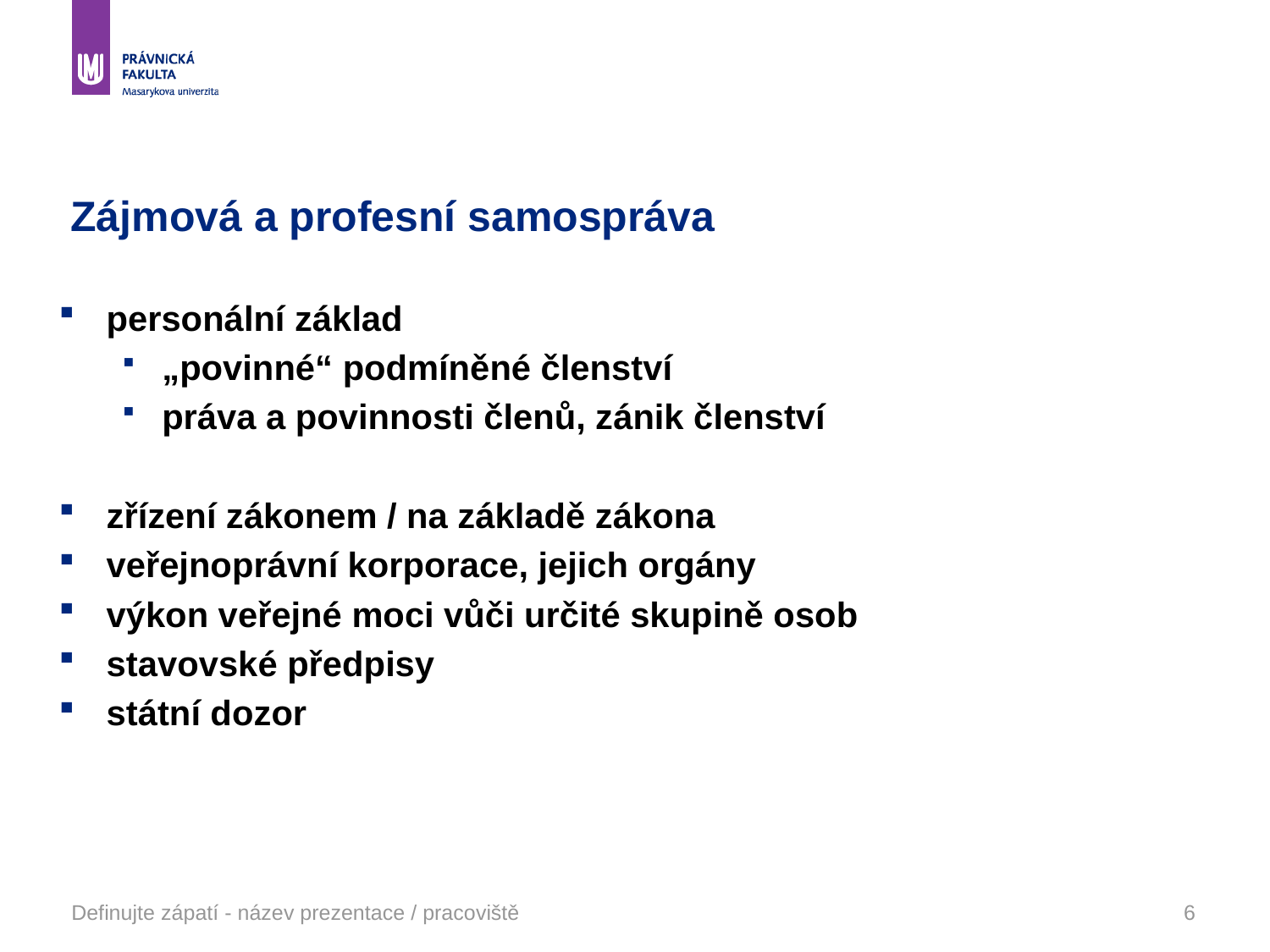

# Zájmová a profesní samospráva

personální základ
„povinné“ podmíněné členství
práva a povinnosti členů, zánik členství

zřízení zákonem / na základě zákona
veřejnoprávní korporace, jejich orgány
výkon veřejné moci vůči určité skupině osob
stavovské předpisy
státní dozor

Definujte zápatí - název prezentace / pracoviště
6